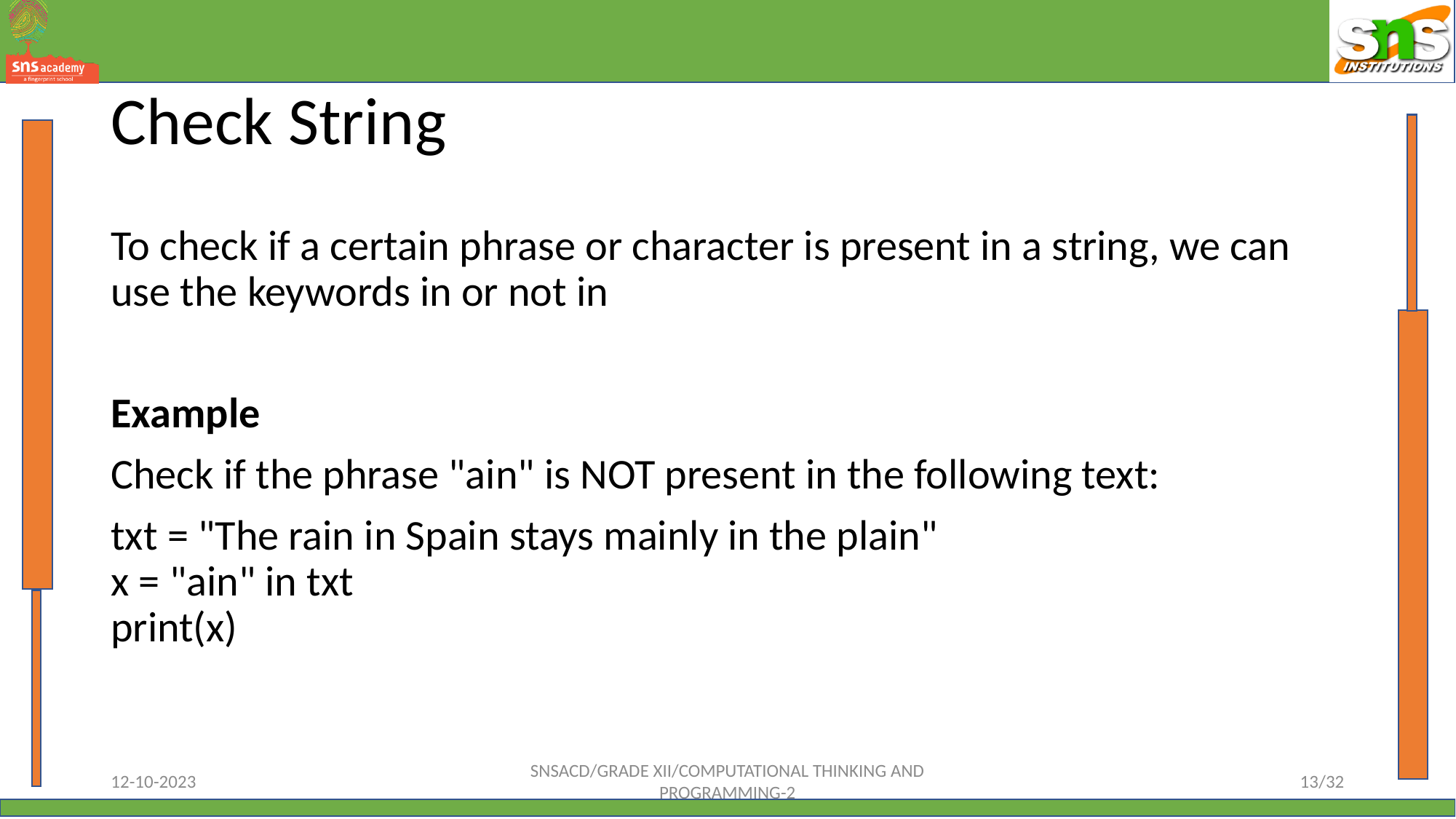

# Check String
To check if a certain phrase or character is present in a string, we can use the keywords in or not in

Example
Check if the phrase "ain" is NOT present in the following text:
txt = "The rain in Spain stays mainly in the plain"
x = "ain" in txt
print(x)

12-10-2023
SNSACD/GRADE XII/COMPUTATIONAL THINKING AND PROGRAMMING-2
13/32